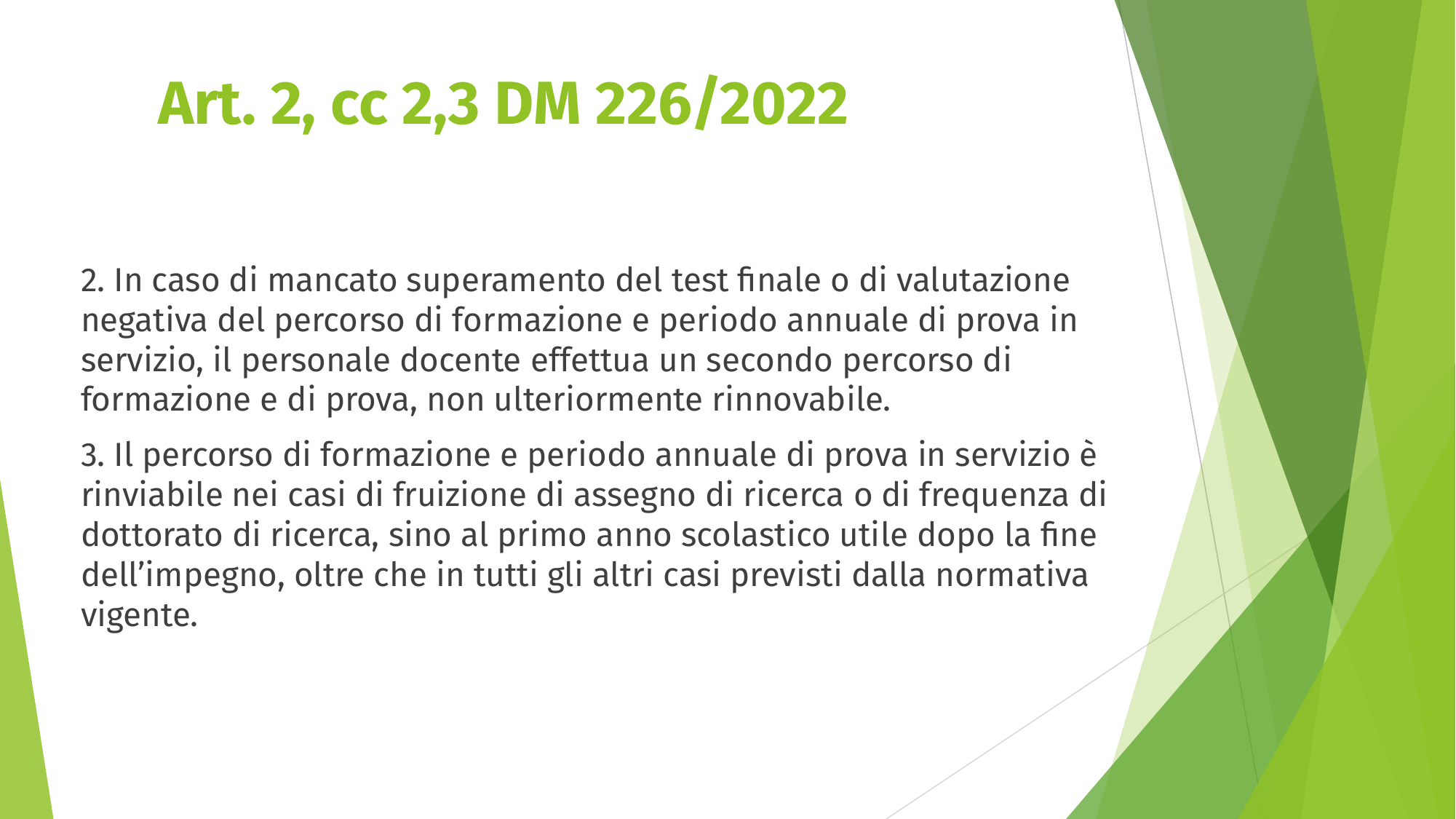

# Art. 2, cc 2,3 DM 226/2022
2. In caso di mancato superamento del test finale o di valutazione negativa del percorso di formazione e periodo annuale di prova in servizio, il personale docente effettua un secondo percorso di formazione e di prova, non ulteriormente rinnovabile.
3. Il percorso di formazione e periodo annuale di prova in servizio è rinviabile nei casi di fruizione di assegno di ricerca o di frequenza di dottorato di ricerca, sino al primo anno scolastico utile dopo la fine dell’impegno, oltre che in tutti gli altri casi previsti dalla normativa vigente.